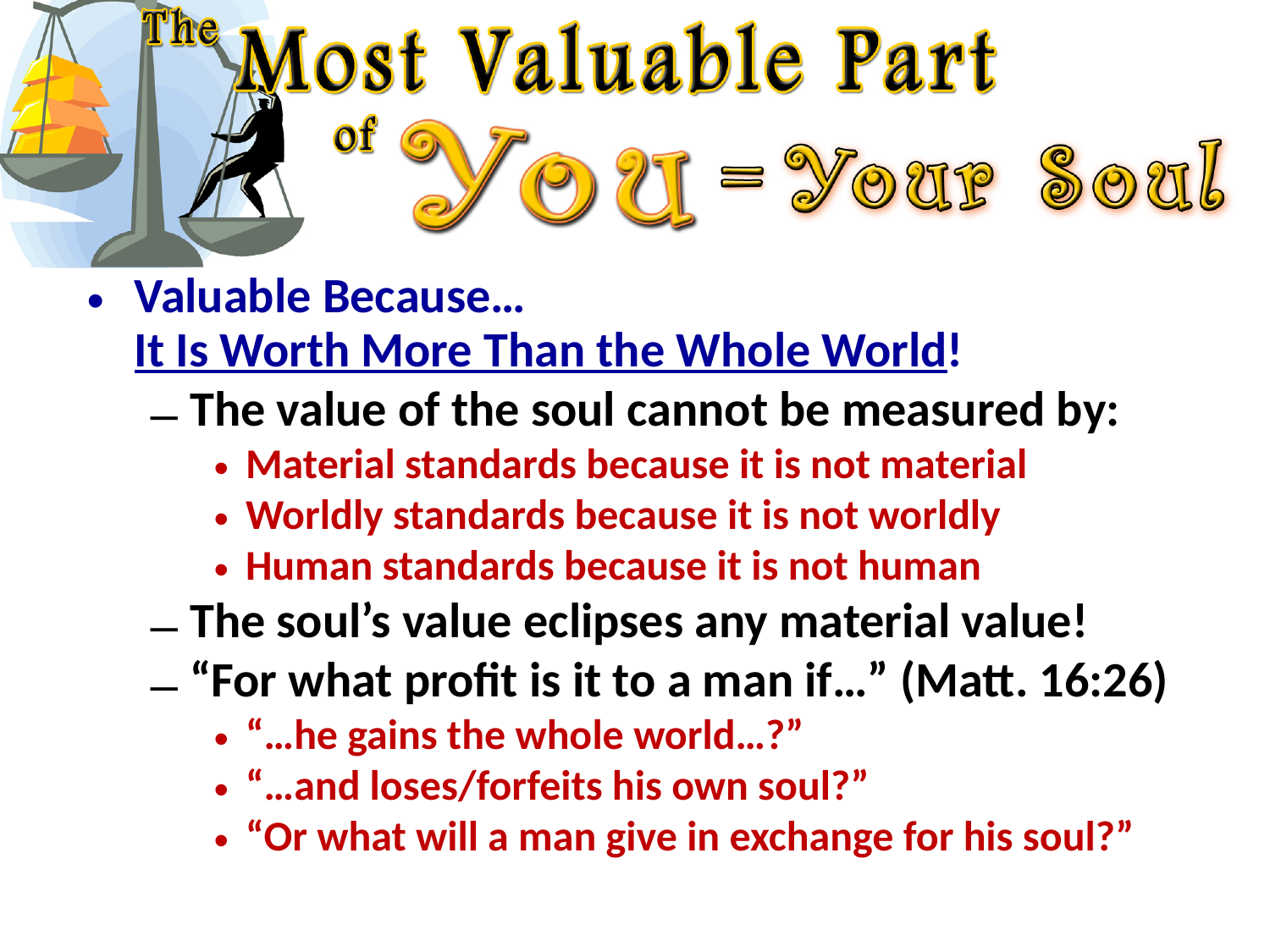

Valuable Because…
It Is Worth More Than the Whole World!
The value of the soul cannot be measured by:
Material standards because it is not material
Worldly standards because it is not worldly
Human standards because it is not human
The soul’s value eclipses any material value!
“For what profit is it to a man if…” (Matt. 16:26)
“…he gains the whole world…?”
“…and loses/forfeits his own soul?”
“Or what will a man give in exchange for his soul?”